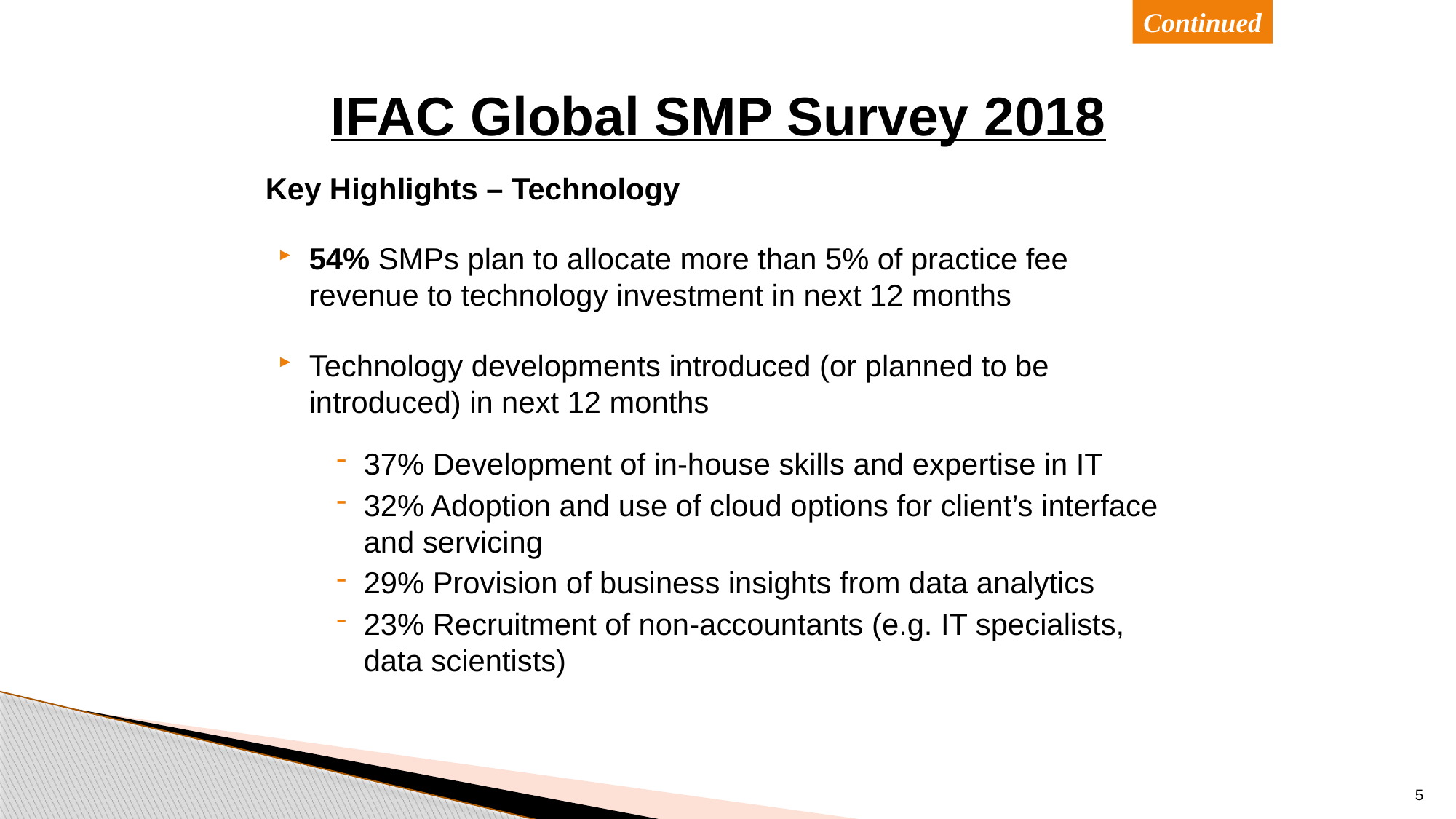

Continued
# IFAC Global SMP Survey 2018
Key Highlights – Technology

54% SMPs plan to allocate more than 5% of practice fee revenue to technology investment in next 12 months

Technology developments introduced (or planned to be introduced) in next 12 months

37% Development of in-house skills and expertise in IT
32% Adoption and use of cloud options for client’s interface and servicing
29% Provision of business insights from data analytics
23% Recruitment of non-accountants (e.g. IT specialists, data scientists)
5